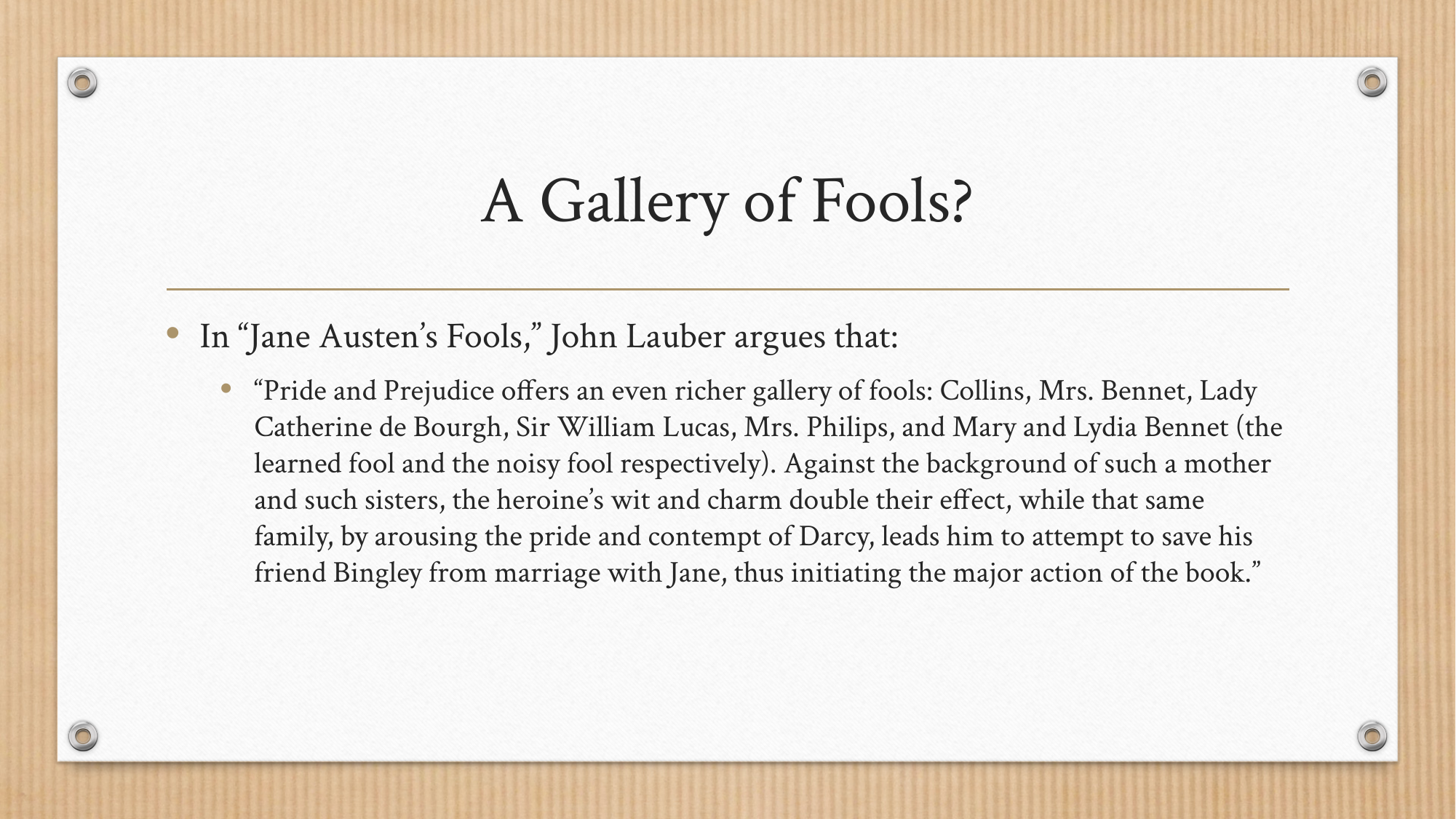

# A Gallery of Fools?
In “Jane Austen’s Fools,” John Lauber argues that:
“Pride and Prejudice offers an even richer gallery of fools: Collins, Mrs. Bennet, Lady Catherine de Bourgh, Sir William Lucas, Mrs. Philips, and Mary and Lydia Bennet (the learned fool and the noisy fool respectively). Against the background of such a mother and such sisters, the heroine’s wit and charm double their effect, while that same family, by arousing the pride and contempt of Darcy, leads him to attempt to save his friend Bingley from marriage with Jane, thus initiating the major action of the book.”